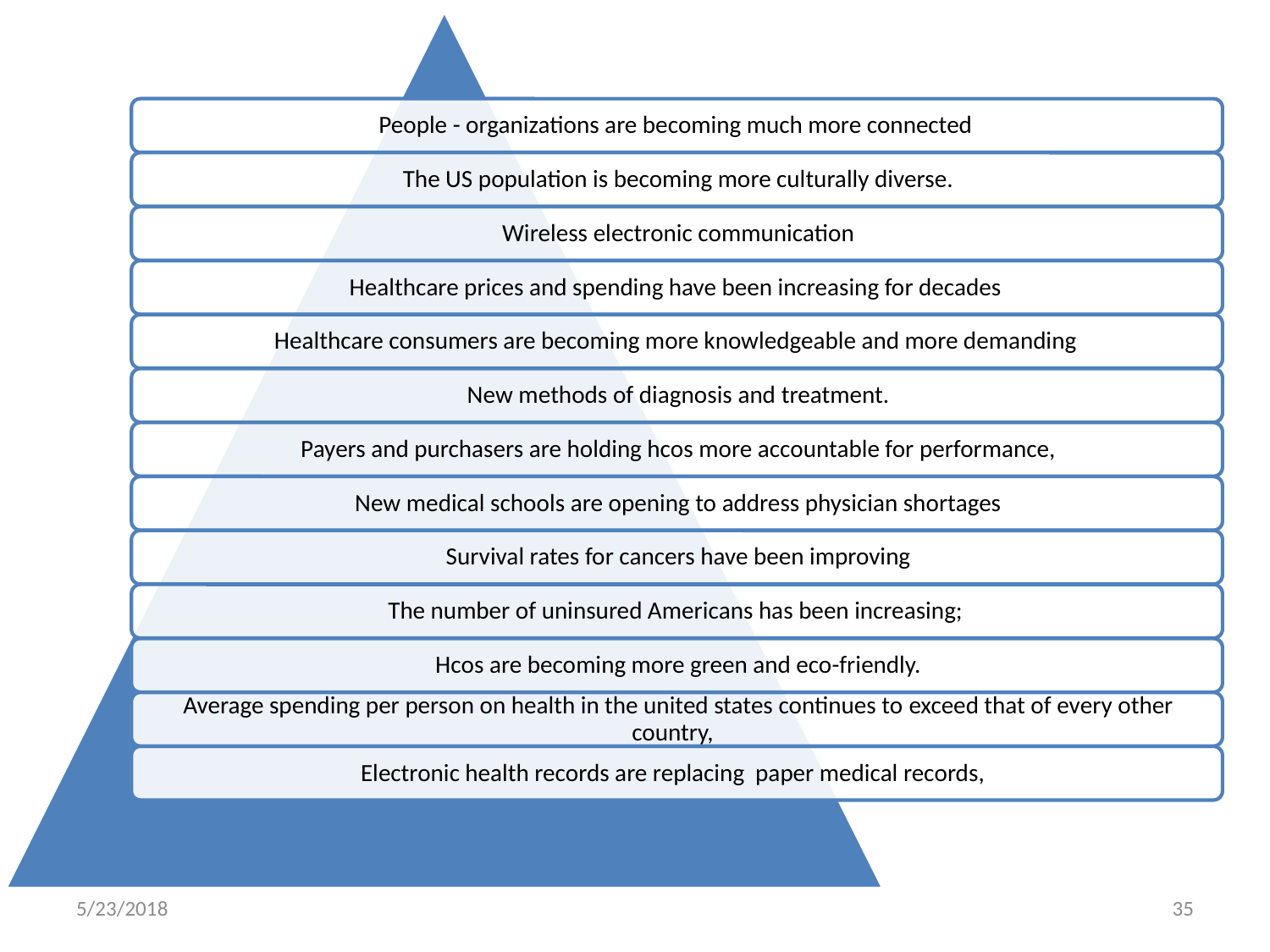

People - organizations are becoming much more connected
The US population is becoming more culturally diverse.
Wireless electronic communication
Healthcare prices and spending have been increasing for decades
Healthcare consumers are becoming more knowledgeable and more demanding
New methods of diagnosis and treatment.
Payers and purchasers are holding hcos more accountable for performance,
New medical schools are opening to address physician shortages
Survival rates for cancers have been improving
The number of uninsured Americans has been increasing;
Hcos are becoming more green and eco-friendly.
Average spending per person on health in the united states continues to exceed that of every other country,
Electronic health records are replacing  paper medical records,
5/23/2018
35